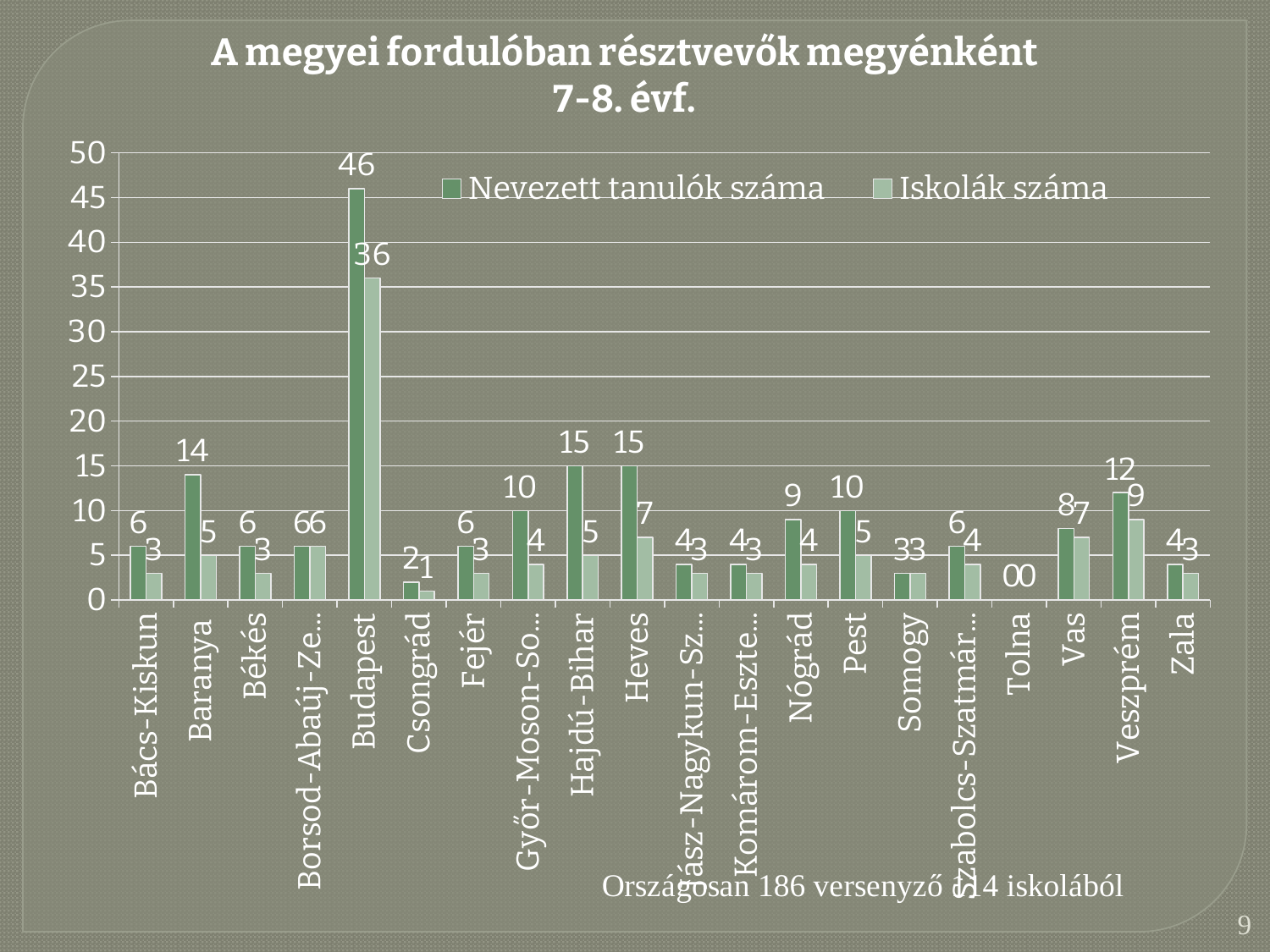

### Chart: A megyei fordulóban résztvevők megyénként
7-8. évf.

| Category | Nevezett tanulók száma | Iskolák száma |
|---|---|---|
| Bács-Kiskun | 6.0 | 3.0 |
| Baranya  | 14.0 | 5.0 |
| Békés | 6.0 | 3.0 |
| Borsod-Abaúj-Zemplén | 6.0 | 6.0 |
| Budapest | 46.0 | 36.0 |
| Csongrád | 2.0 | 1.0 |
| Fejér | 6.0 | 3.0 |
| Győr-Moson-Sopron | 10.0 | 4.0 |
| Hajdú-Bihar | 15.0 | 5.0 |
| Heves | 15.0 | 7.0 |
| Jász-Nagykun-Szolnok | 4.0 | 3.0 |
| Komárom-Esztergom | 4.0 | 3.0 |
| Nógrád | 9.0 | 4.0 |
| Pest | 10.0 | 5.0 |
| Somogy | 3.0 | 3.0 |
| Szabolcs-Szatmár-Bereg | 6.0 | 4.0 |
| Tolna | 0.0 | 0.0 |
| Vas | 8.0 | 7.0 |
| Veszprém | 12.0 | 9.0 |
| Zala | 4.0 | 3.0 |
9